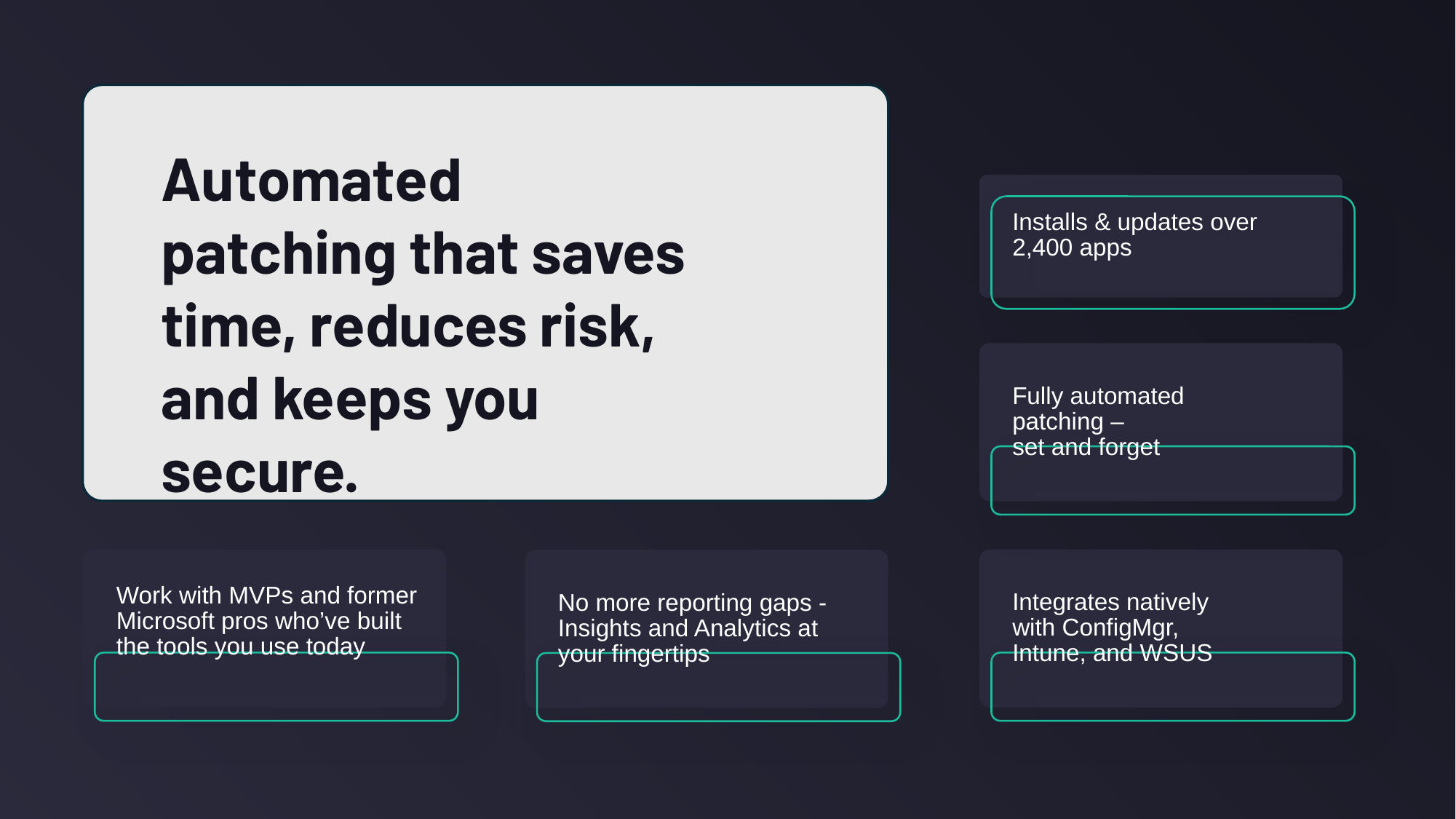

Automated patching that saves time, reduces risk, and keeps you secure.

Installs & updates over 2,400 apps

Fully automated
patching –
set and forget

Work with MVPs and former Microsoft pros who’ve built the tools you use today

Integrates natively with ConfigMgr, Intune, and WSUS

No more reporting gaps - Insights and Analytics at your fingertips